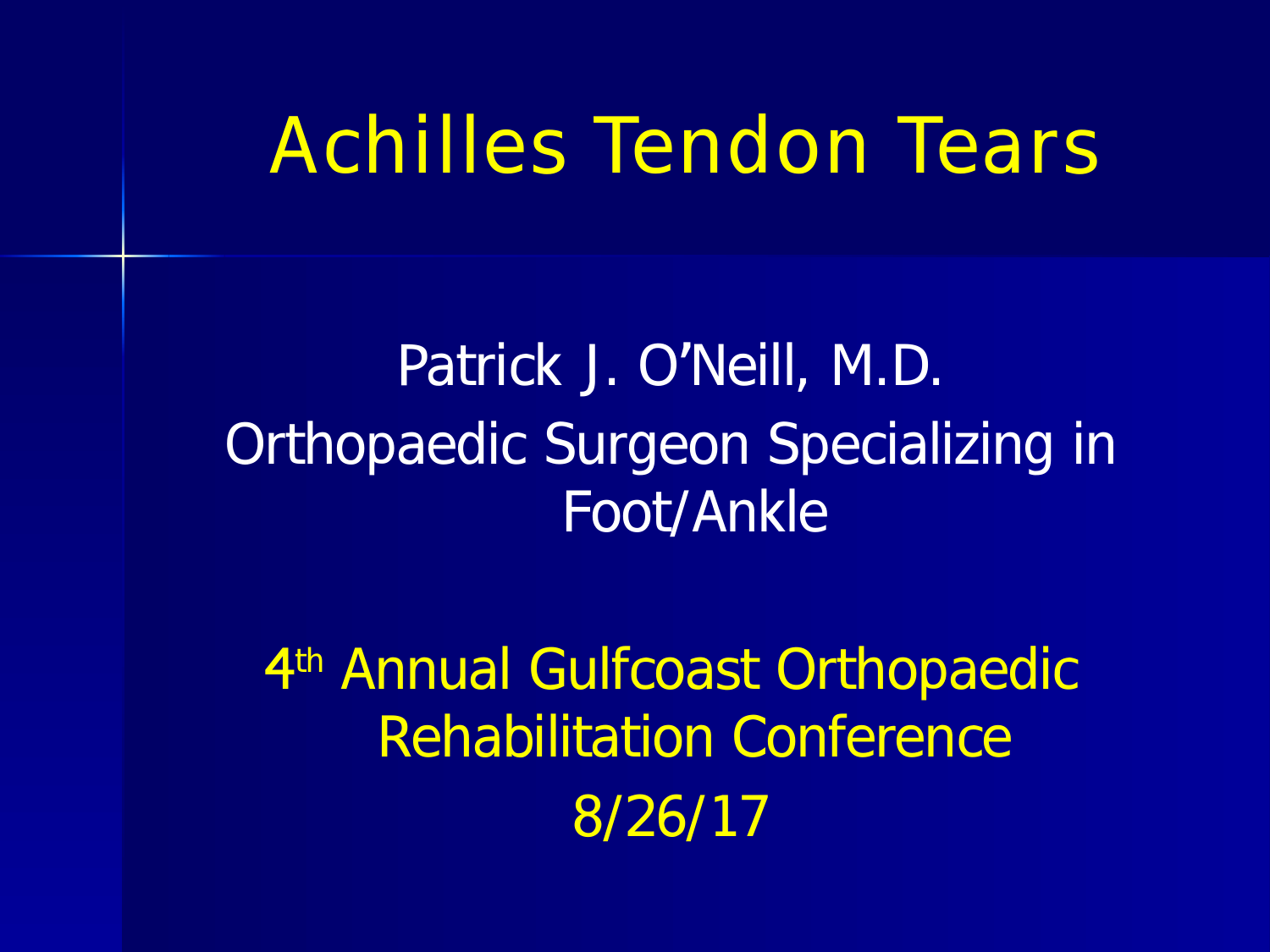

# Achilles Tendon Tears

Patrick J. O’Neill, M.D.
Orthopaedic Surgeon Specializing in Foot/Ankle

4th Annual Gulfcoast Orthopaedic Rehabilitation Conference
8/26/17